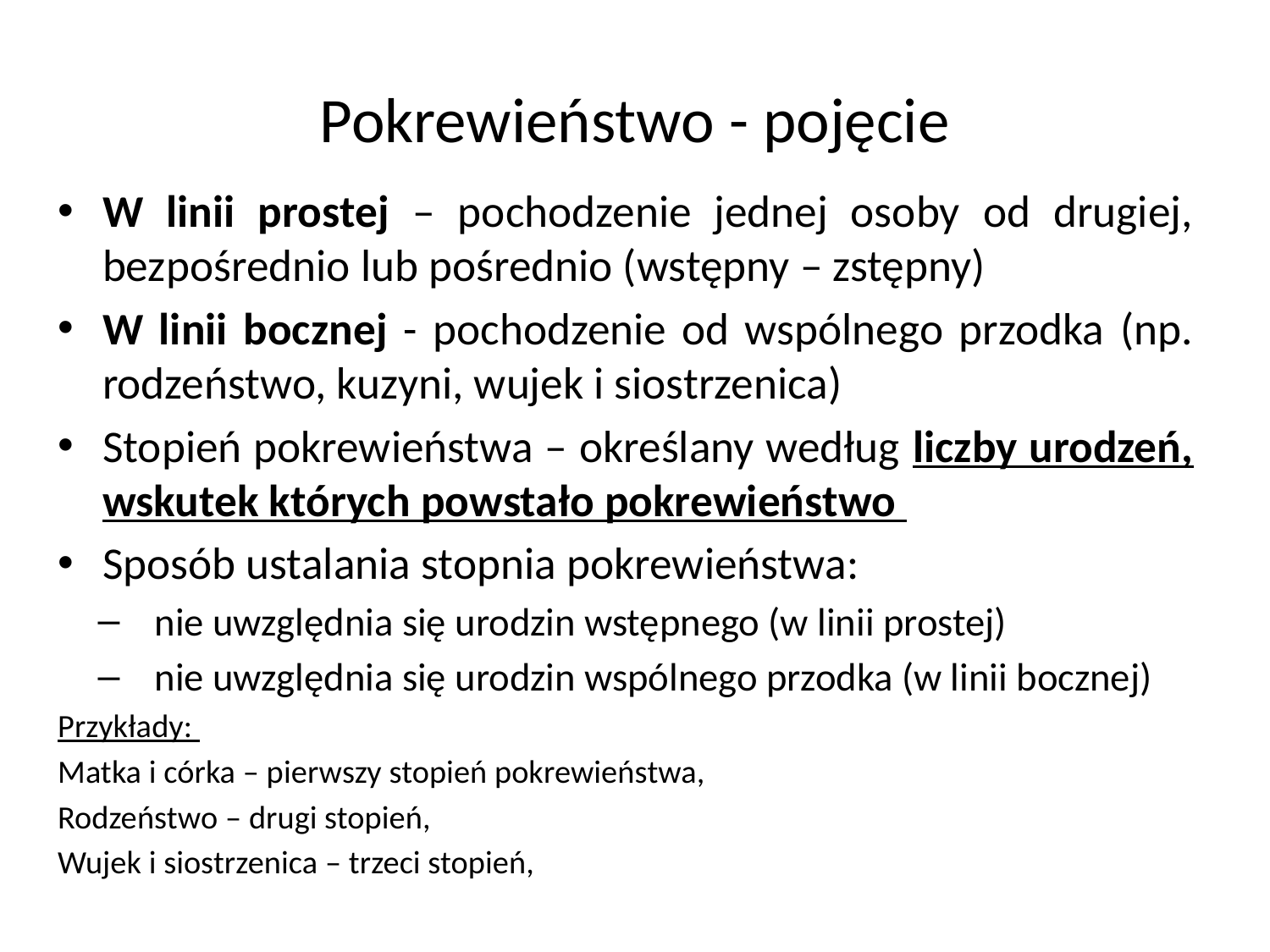

# Pokrewieństwo - pojęcie
W linii prostej – pochodzenie jednej osoby od drugiej, bezpośrednio lub pośrednio (wstępny – zstępny)
W linii bocznej - pochodzenie od wspólnego przodka (np. rodzeństwo, kuzyni, wujek i siostrzenica)
Stopień pokrewieństwa – określany według liczby urodzeń, wskutek których powstało pokrewieństwo
Sposób ustalania stopnia pokrewieństwa:
nie uwzględnia się urodzin wstępnego (w linii prostej)
nie uwzględnia się urodzin wspólnego przodka (w linii bocznej)
Przykłady:
Matka i córka – pierwszy stopień pokrewieństwa,
Rodzeństwo – drugi stopień,
Wujek i siostrzenica – trzeci stopień,